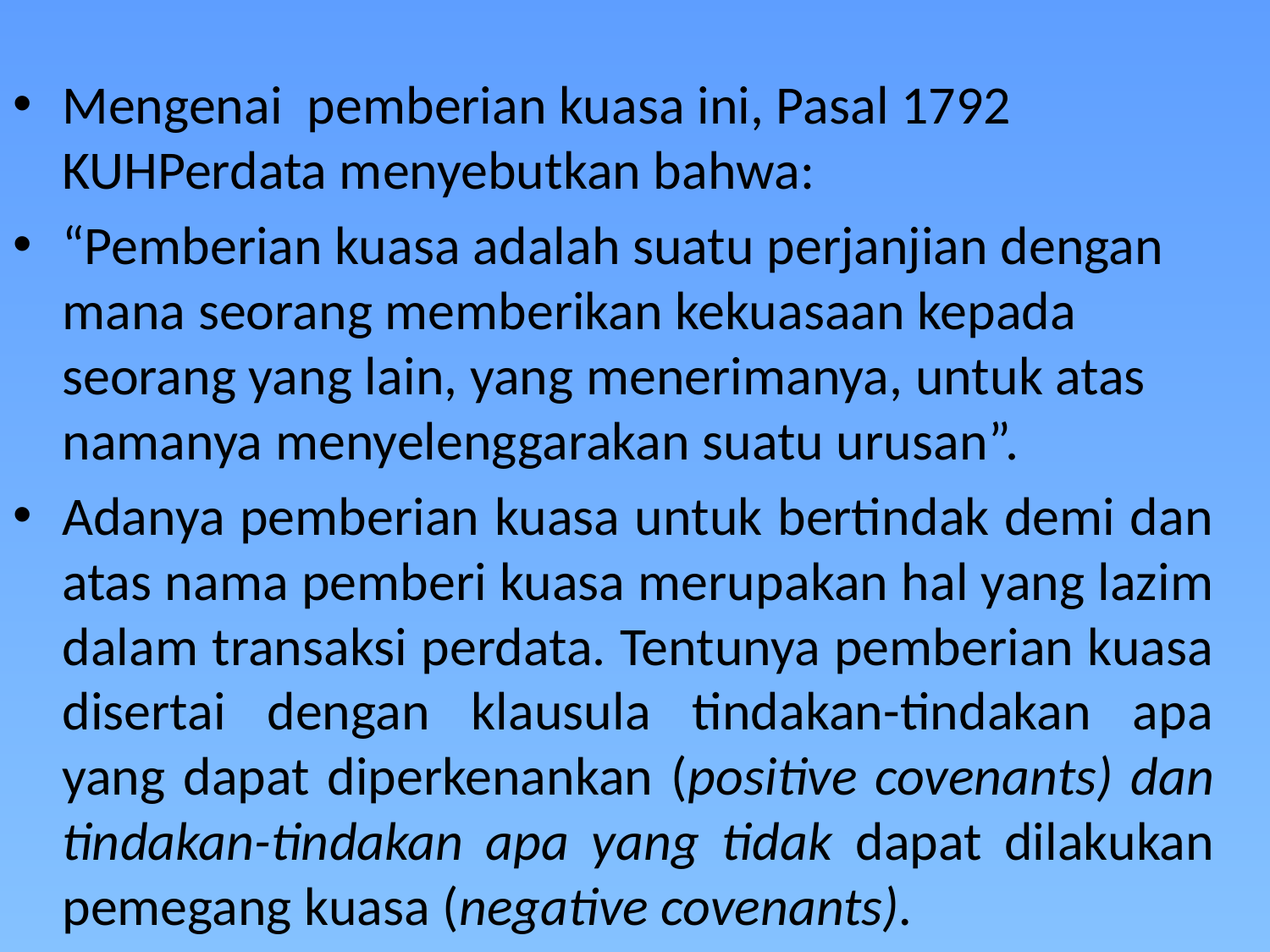

Mengenai  pemberian kuasa ini, Pasal 1792 KUHPerdata menyebutkan bahwa:
“Pemberian kuasa adalah suatu perjanjian dengan mana seorang memberikan kekuasaan kepada seorang yang lain, yang menerimanya, untuk atas namanya menyelenggarakan suatu urusan”.
Adanya pemberian kuasa untuk bertindak demi dan atas nama pemberi kuasa merupakan hal yang lazim dalam transaksi perdata. Tentunya pemberian kuasa disertai dengan klausula tindakan-tindakan apa yang dapat diperkenankan (positive covenants) dan tindakan-tindakan apa yang tidak dapat dilakukan pemegang kuasa (negative covenants).